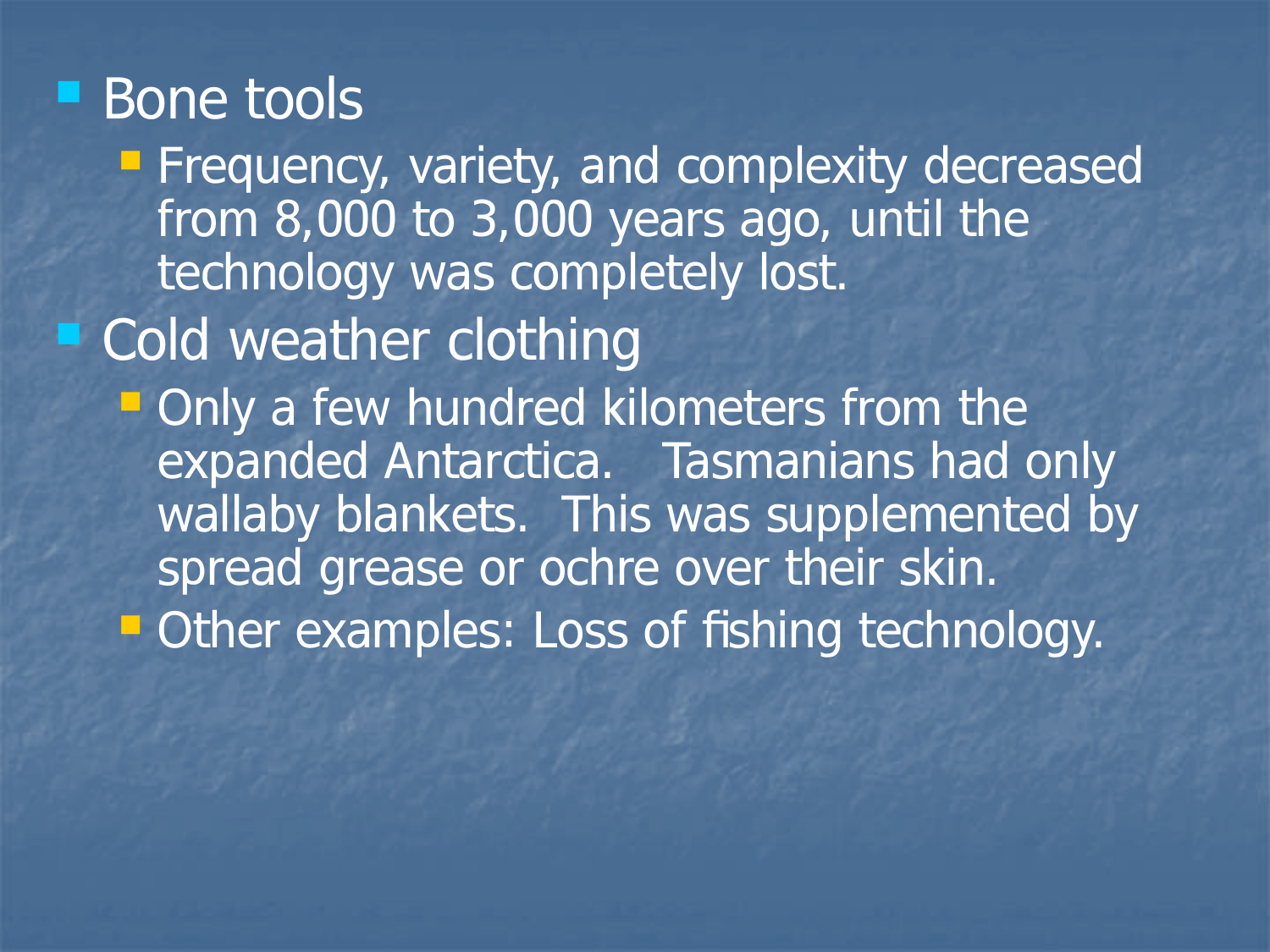

Bone tools
Frequency, variety, and complexity decreased from 8,000 to 3,000 years ago, until the technology was completely lost.
Cold weather clothing
Only a few hundred kilometers from the expanded Antarctica.   Tasmanians had only wallaby blankets.  This was supplemented by spread grease or ochre over their skin.
Other examples: Loss of fishing technology.